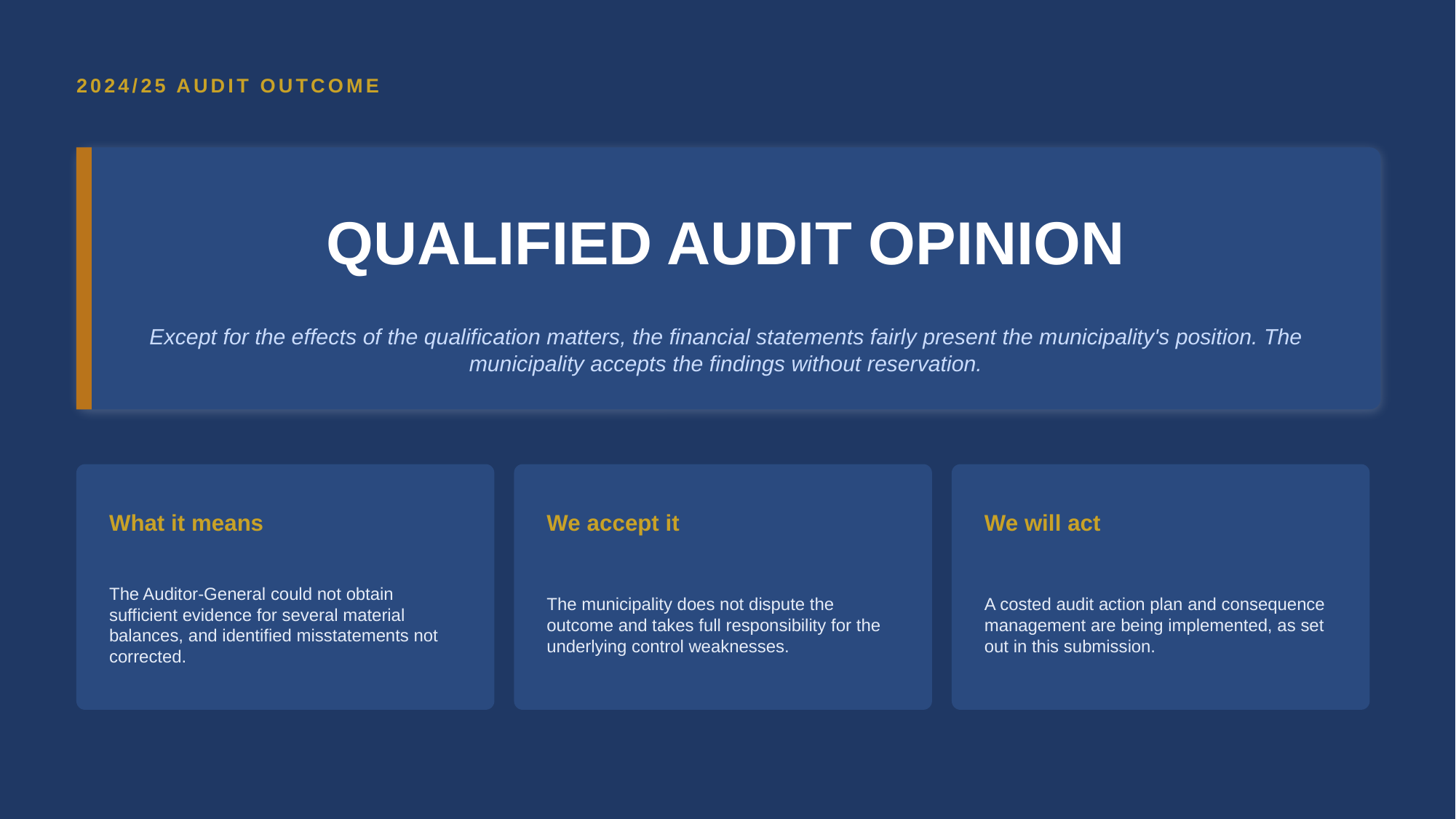

2024/25 AUDIT OUTCOME

QUALIFIED AUDIT OPINION
Except for the effects of the qualification matters, the financial statements fairly present the municipality's position. The municipality accepts the findings without reservation.

What it means
We accept it
We will act
The Auditor-General could not obtain sufficient evidence for several material balances, and identified misstatements not corrected.
The municipality does not dispute the outcome and takes full responsibility for the underlying control weaknesses.
A costed audit action plan and consequence management are being implemented, as set out in this submission.